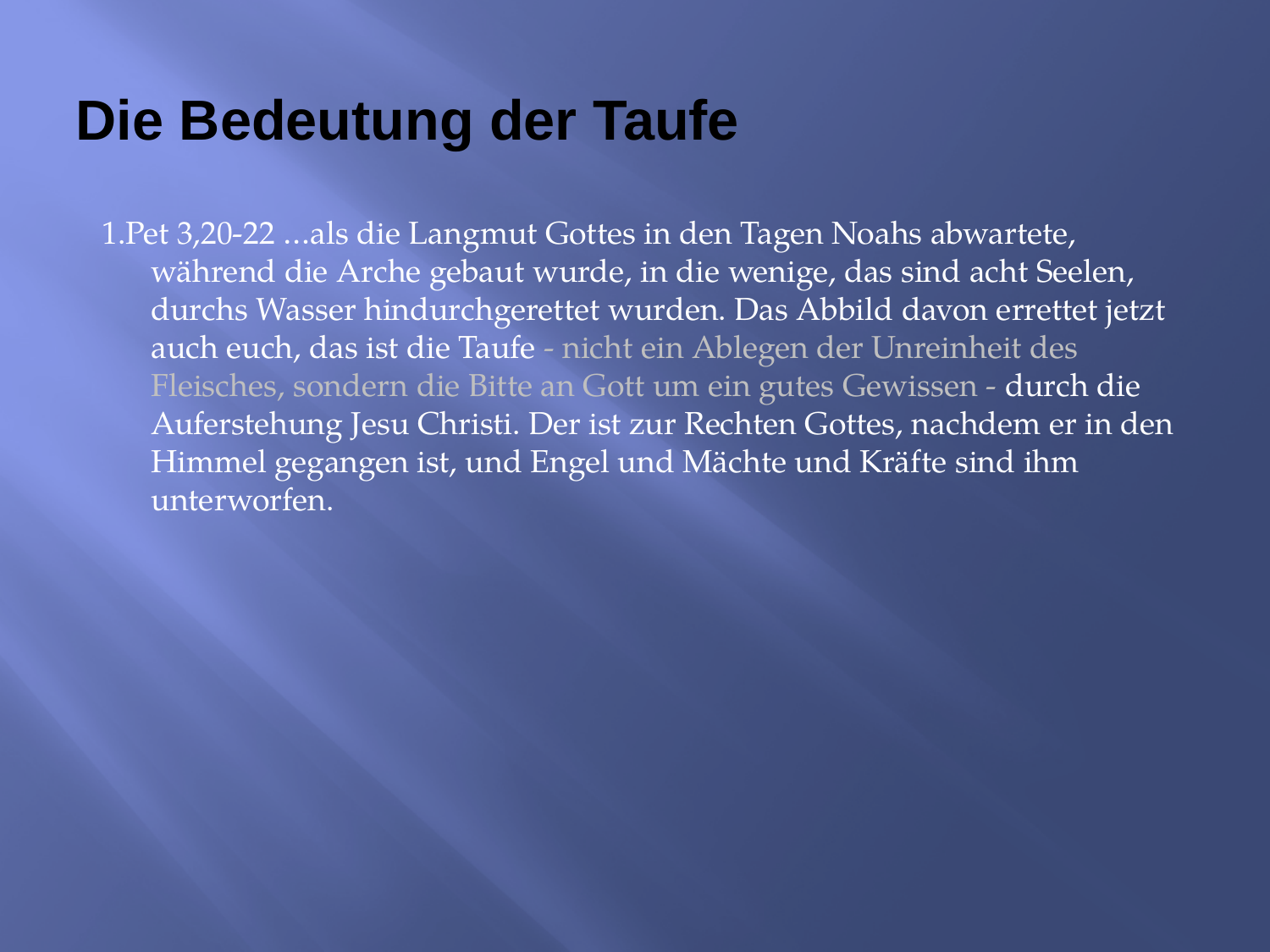

# Die Bedeutung der Taufe
1.Pet 3,20-22 …als die Langmut Gottes in den Tagen Noahs abwartete, während die Arche gebaut wurde, in die wenige, das sind acht Seelen, durchs Wasser hindurchgerettet wurden. Das Abbild davon errettet jetzt auch euch, das ist die Taufe - nicht ein Ablegen der Unreinheit des Fleisches, sondern die Bitte an Gott um ein gutes Gewissen - durch die Auferstehung Jesu Christi. Der ist zur Rechten Gottes, nachdem er in den Himmel gegangen ist, und Engel und Mächte und Kräfte sind ihm unterworfen.